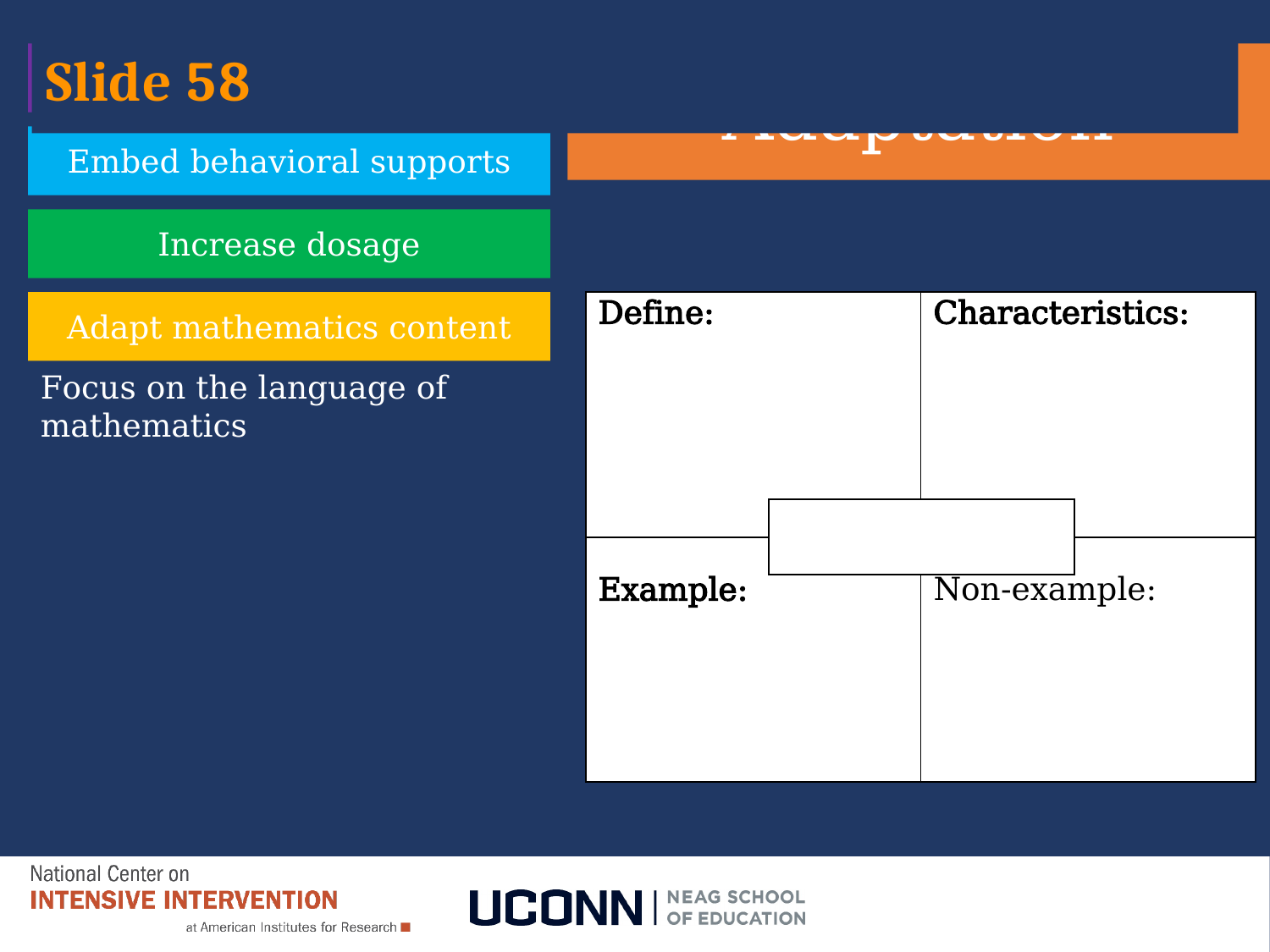

# Slide 58
Implement with greater fidelity
Adaptation
Embed behavioral supports
Increase dosage
Adapt mathematics content
| Define: | Characteristics: |
| --- | --- |
| Example: | Non-example: |
Focus on the language of mathematics